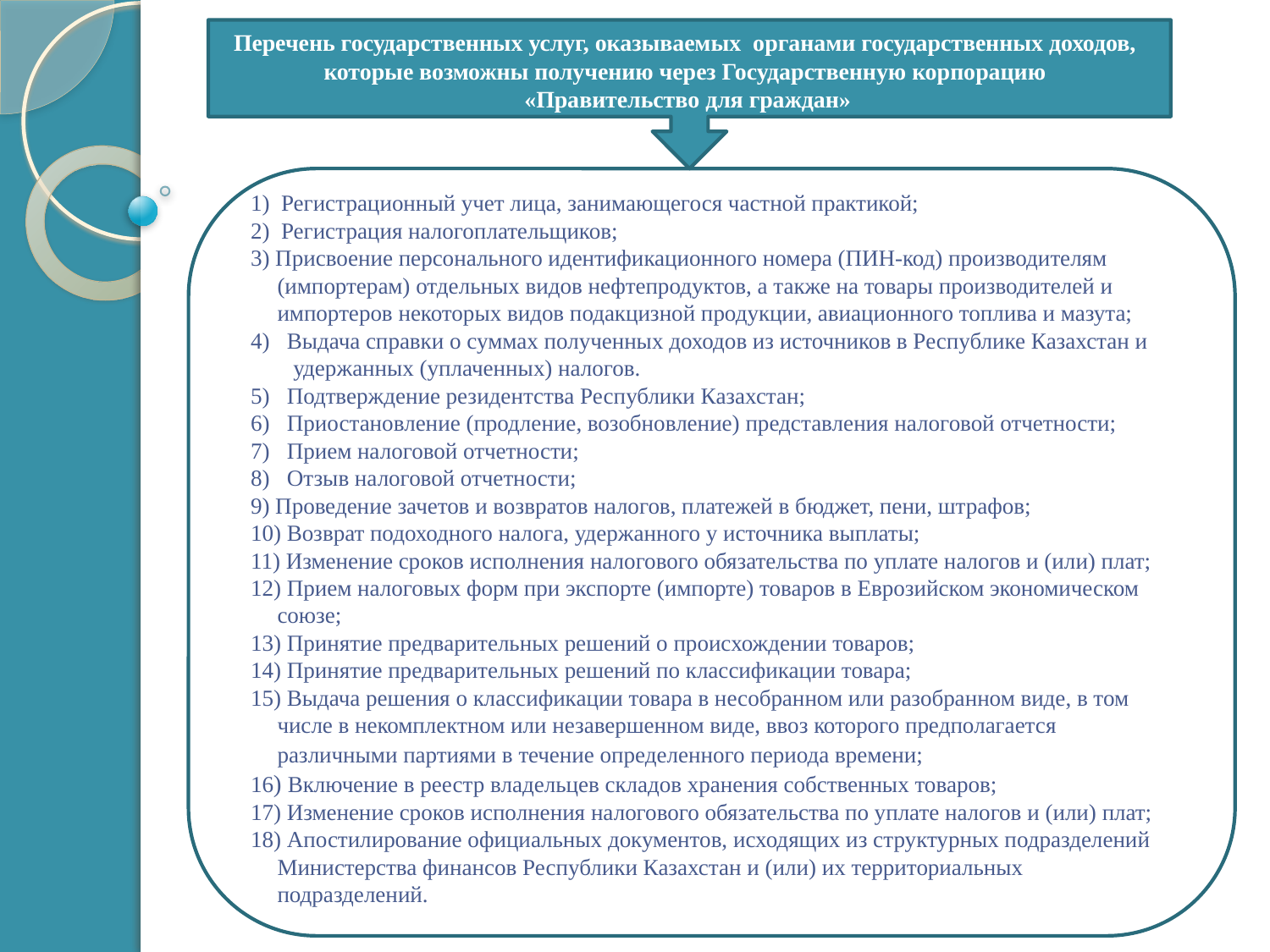

# Перечень государственных услуг, оказываемых  органами государственных доходов, которые возможны получению через Государственную корпорацию «Правительство для граждан»

1)  Регистрационный учет лица, занимающегося частной практикой;
2)  Регистрация налогоплательщиков;
3) Присвоение персонального идентификационного номера (ПИН-код) производителям (импортерам) отдельных видов нефтепродуктов, а также на товары производителей и импортеров некоторых видов подакцизной продукции, авиационного топлива и мазута;
4)   Выдача справки о суммах полученных доходов из источников в Республике Казахстан и удержанных (уплаченных) налогов.
5)   Подтверждение резидентства Республики Казахстан;
6)   Приостановление (продление, возобновление) представления налоговой отчетности;
7)   Прием налоговой отчетности;
8)   Отзыв налоговой отчетности;
9) Проведение зачетов и возвратов налогов, платежей в бюджет, пени, штрафов;
10) Возврат подоходного налога, удержанного у источника выплаты;
11) Изменение сроков исполнения налогового обязательства по уплате налогов и (или) плат;
12) Прием налоговых форм при экспорте (импорте) товаров в Еврозийском экономическом союзе;
13) Принятие предварительных решений о происхождении товаров;
14) Принятие предварительных решений по классификации товара;
15) Выдача решения о классификации товара в несобранном или разобранном виде, в том числе в некомплектном или незавершенном виде, ввоз которого предполагается различными партиями в течение определенного периода времени;
16) Включение в реестр владельцев складов хранения собственных товаров;
17) Изменение сроков исполнения налогового обязательства по уплате налогов и (или) плат;
18) Апостилирование официальных документов, исходящих из структурных подразделений Министерства финансов Республики Казахстан и (или) их территориальных подразделений.

)